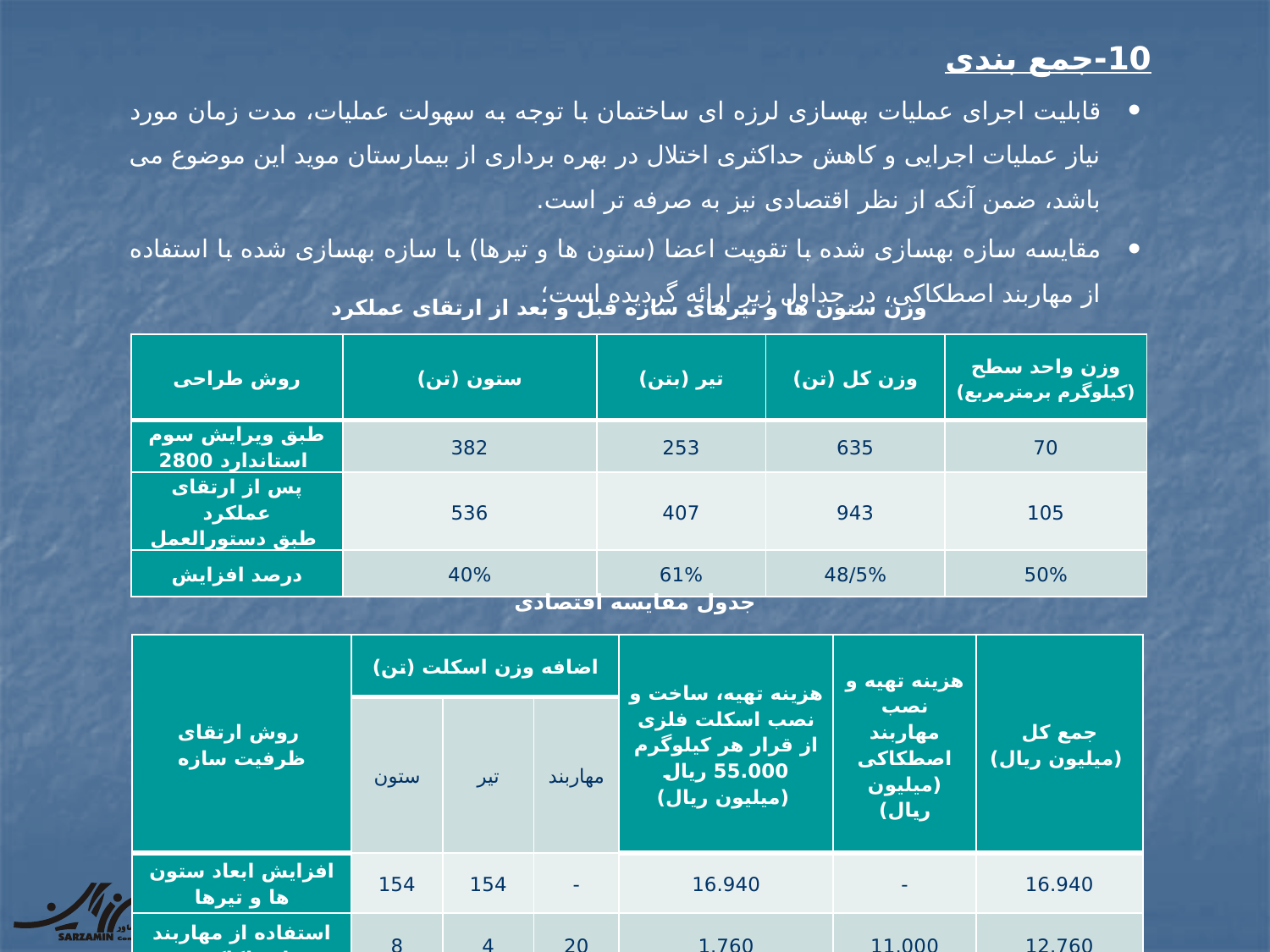

# 10-جمع بندی

قابلیت اجرای عملیات بهسازی لرزه ای ساختمان با توجه به سهولت عملیات، مدت زمان مورد نیاز عملیات اجرایی و کاهش حداکثری اختلال در بهره برداری از بیمارستان موید این موضوع می باشد، ضمن آنکه از نظر اقتصادی نیز به صرفه تر است.
مقایسه سازه بهسازی شده با تقویت اعضا (ستون ها و تیرها) با سازه بهسازی شده با استفاده از مهاربند اصطکاکی، در جداول زیر ارائه گردیده است؛
وزن ستون ها و تیرهای سازه قبل و بعد از ارتقای عملکرد
| روش طراحی | ستون (تن) | تیر (بتن) | وزن کل (تن) | وزن واحد سطح (کیلوگرم برمترمربع) |
| --- | --- | --- | --- | --- |
| طبق ویرایش سوم استاندارد 2800 | 382 | 253 | 635 | 70 |
| پس از ارتقای عملکرد طبق دستورالعمل | 536 | 407 | 943 | 105 |
| درصد افزایش | 40% | 61% | 48/5% | 50% |
جدول مقایسه اقتصادی
| روش ارتقای ظرفیت سازه | اضافه وزن اسکلت (تن) |  |  | هزینه تهیه، ساخت و نصب اسکلت فلزی از قرار هر کیلوگرم 55.000 ریال (میلیون ریال) | هزینه تهیه و نصب مهاربند اصطکاکی (میلیون ریال) | جمع کل (میلیون ریال) |
| --- | --- | --- | --- | --- | --- | --- |
|  | ستون | تیر | مهاربند |  |  |  |
| افزایش ابعاد ستون ها و تیرها | 154 | 154 | - | 16.940 | - | 16.940 |
| استفاده از مهاربند اصطکاکی | 8 | 4 | 20 | 1.760 | 11.000 | 12.760 |